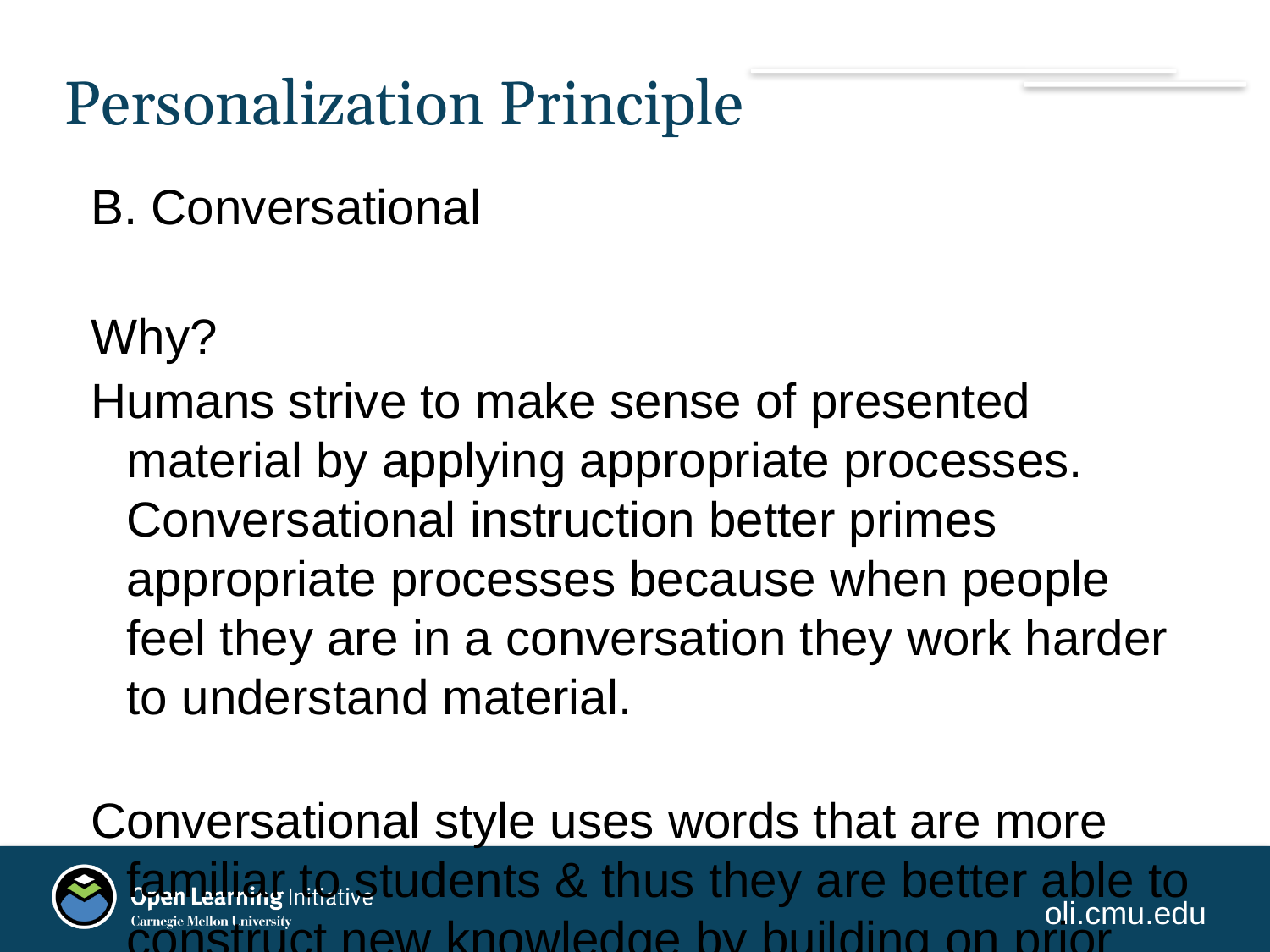

# Personalization Principle
B. Conversational

Why?
Humans strive to make sense of presented material by applying appropriate processes.  Conversational instruction better primes appropriate processes because when people feel they are in a conversation they work harder to understand material.
Conversational style uses words that are more familiar to students & thus they are better able to construct new knowledge by building on prior knowledge.